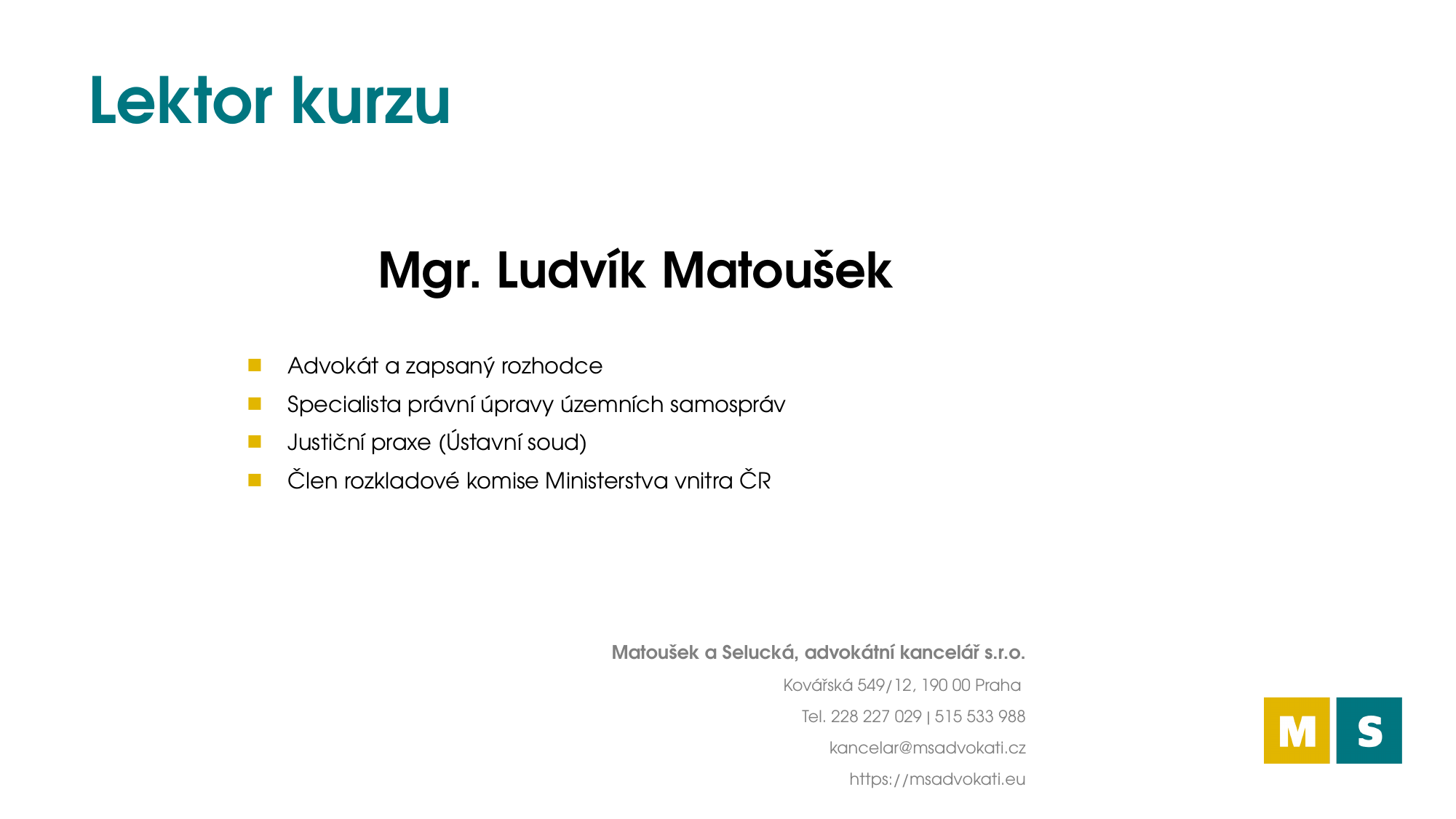

# Lektor kurzu

Mgr. Ludvík Matoušek

Advokát a zapsaný rozhodce
Specialista právní úpravy územních samospráv
Justiční praxe (Ústavní soud)
Člen rozkladové komise Ministerstva vnitra ČR

Matoušek a Selucká, advokátní kancelář s.r.o.
Kovářská 549/12, 190 00 Praha
Tel. 228 227 029 | 515 533 988
kancelar@msadvokati.cz
https://msadvokati.eu